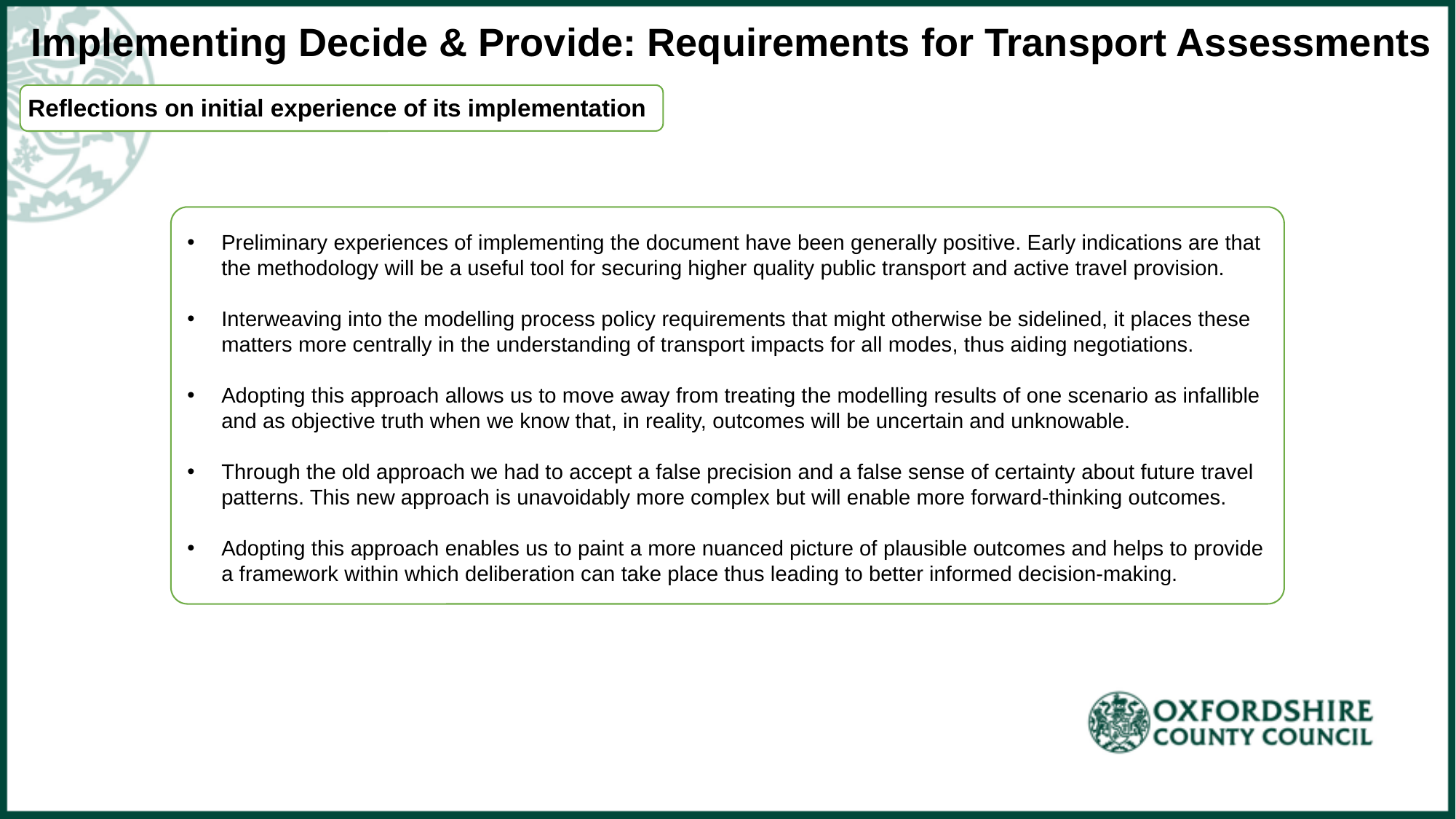

Implementing Decide & Provide: Requirements for Transport Assessments

Reflections on initial experience of its implementation

Preliminary experiences of implementing the document have been generally positive. Early indications are that the methodology will be a useful tool for securing higher quality public transport and active travel provision.

Interweaving into the modelling process policy requirements that might otherwise be sidelined, it places these matters more centrally in the understanding of transport impacts for all modes, thus aiding negotiations.

Adopting this approach allows us to move away from treating the modelling results of one scenario as infallible and as objective truth when we know that, in reality, outcomes will be uncertain and unknowable.

Through the old approach we had to accept a false precision and a false sense of certainty about future travel patterns. This new approach is unavoidably more complex but will enable more forward-thinking outcomes.

Adopting this approach enables us to paint a more nuanced picture of plausible outcomes and helps to provide a framework within which deliberation can take place thus leading to better informed decision-making.